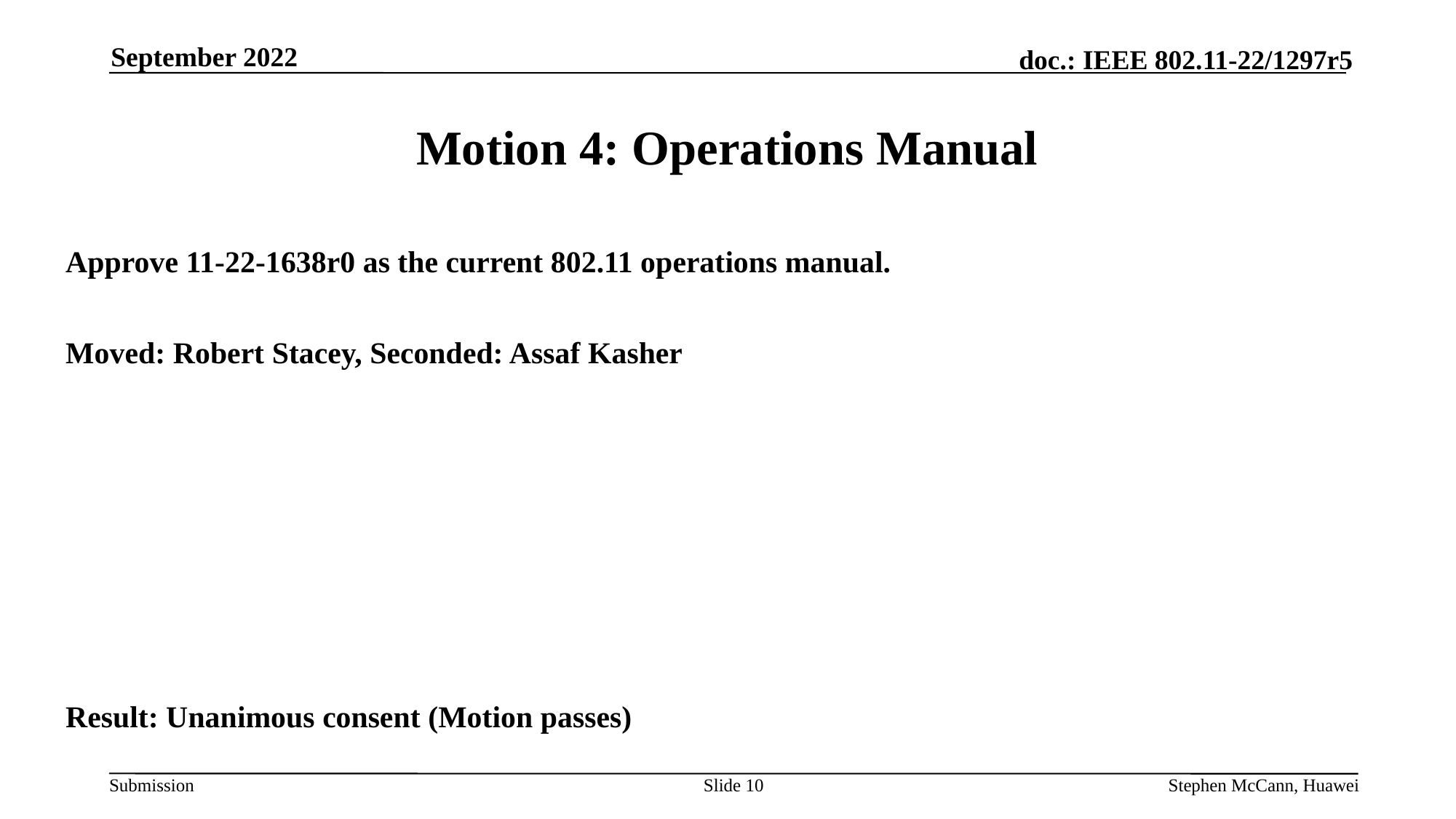

September 2022
# Motion 4: Operations Manual
Approve 11-22-1638r0 as the current 802.11 operations manual.

Moved: Robert Stacey, Seconded: Assaf Kasher

Result: Unanimous consent (Motion passes)

Slide 10
Stephen McCann, Huawei